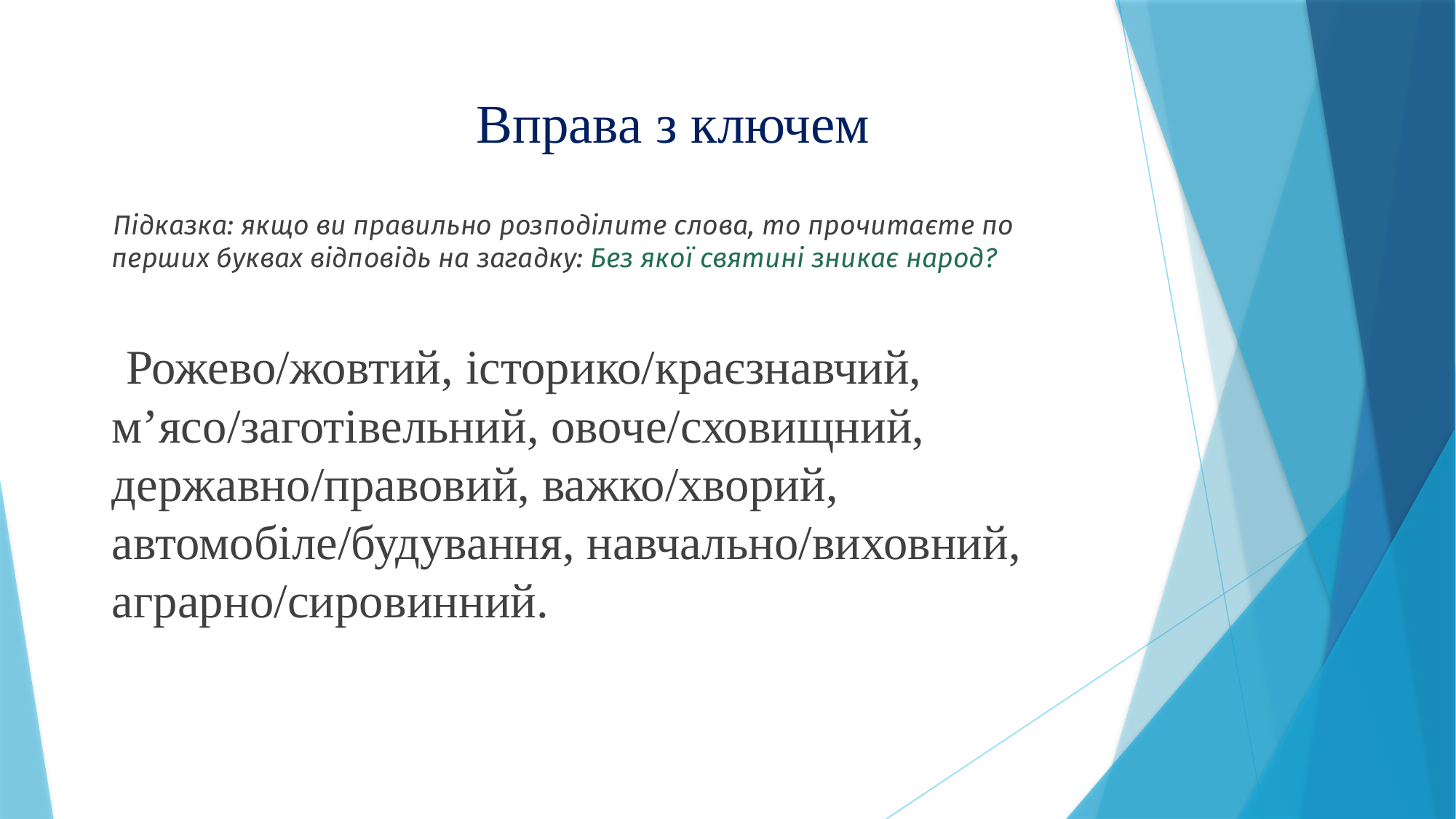

# Вправа з ключем
      Підказка: якщо ви правильно розподілите слова, то прочитаєте по перших буквах відповідь на загадку: Без якої святині зникає народ?

        Рожево/жовтий, історико/краєзнавчий, м’ясо/заготівельний, овоче/сховищний, державно/правовий, важко/хворий, автомобіле/будування, навчально/виховний, аграрно/сировинний.